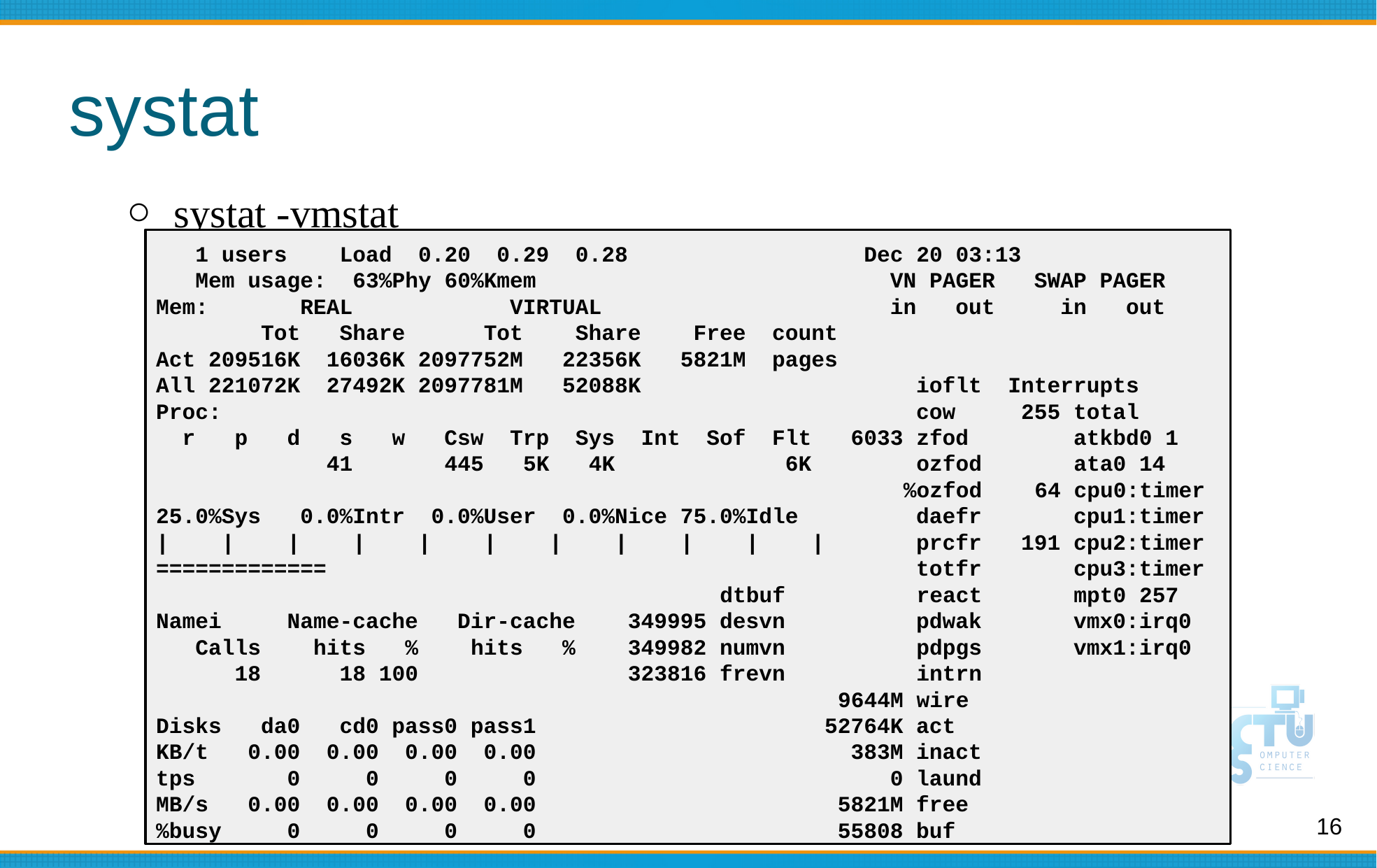

# systat
systat -vmstat

   1 users    Load  0.20  0.29  0.28                  Dec 20 03:13
   Mem usage:  63%Phy 60%Kmem                           VN PAGER   SWAP PAGER
Mem:       REAL            VIRTUAL                      in   out     in   out
        Tot   Share      Tot    Share    Free  count
Act 209516K  16036K 2097752M   22356K   5821M  pages
All 221072K  27492K 2097781M   52088K                     ioflt  Interrupts
Proc:                                                     cow     255 total
  r   p   d   s   w   Csw  Trp  Sys  Int  Sof  Flt   6033 zfod        atkbd0 1
             41       445   5K   4K             6K        ozfod       ata0 14
                                                         %ozfod    64 cpu0:timer
25.0%Sys   0.0%Intr  0.0%User  0.0%Nice 75.0%Idle         daefr       cpu1:timer
|    |    |    |    |    |    |    |    |    |    |       prcfr   191 cpu2:timer
=============                                             totfr       cpu3:timer
                                           dtbuf          react       mpt0 257
Namei     Name-cache   Dir-cache    349995 desvn          pdwak       vmx0:irq0
   Calls    hits   %    hits   %    349982 numvn          pdpgs       vmx1:irq0
      18      18 100                323816 frevn          intrn
                                                    9644M wire
Disks   da0   cd0 pass0 pass1                      52764K act
KB/t   0.00  0.00  0.00  0.00                        383M inact
tps       0     0     0     0                           0 laund
MB/s   0.00  0.00  0.00  0.00                       5821M free
%busy     0     0     0     0                       55808 buf

16